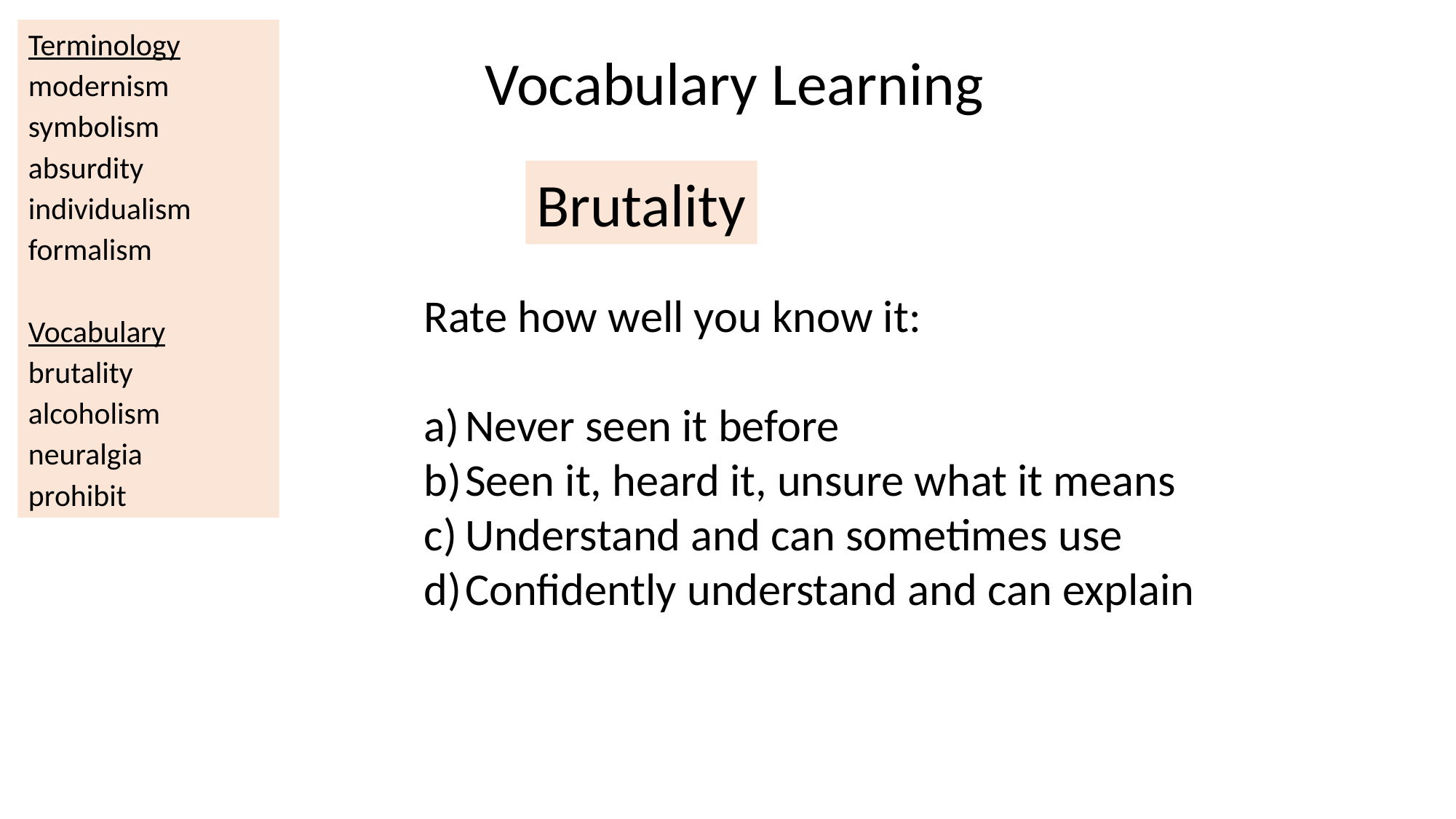

Terminology
modernism
symbolism
absurdity
individualism
formalism

Vocabulary
brutality
alcoholism
neuralgia
prohibit
Vocabulary Learning

Brutality
Rate how well you know it:

Never seen it before
Seen it, heard it, unsure what it means
Understand and can sometimes use
Confidently understand and can explain